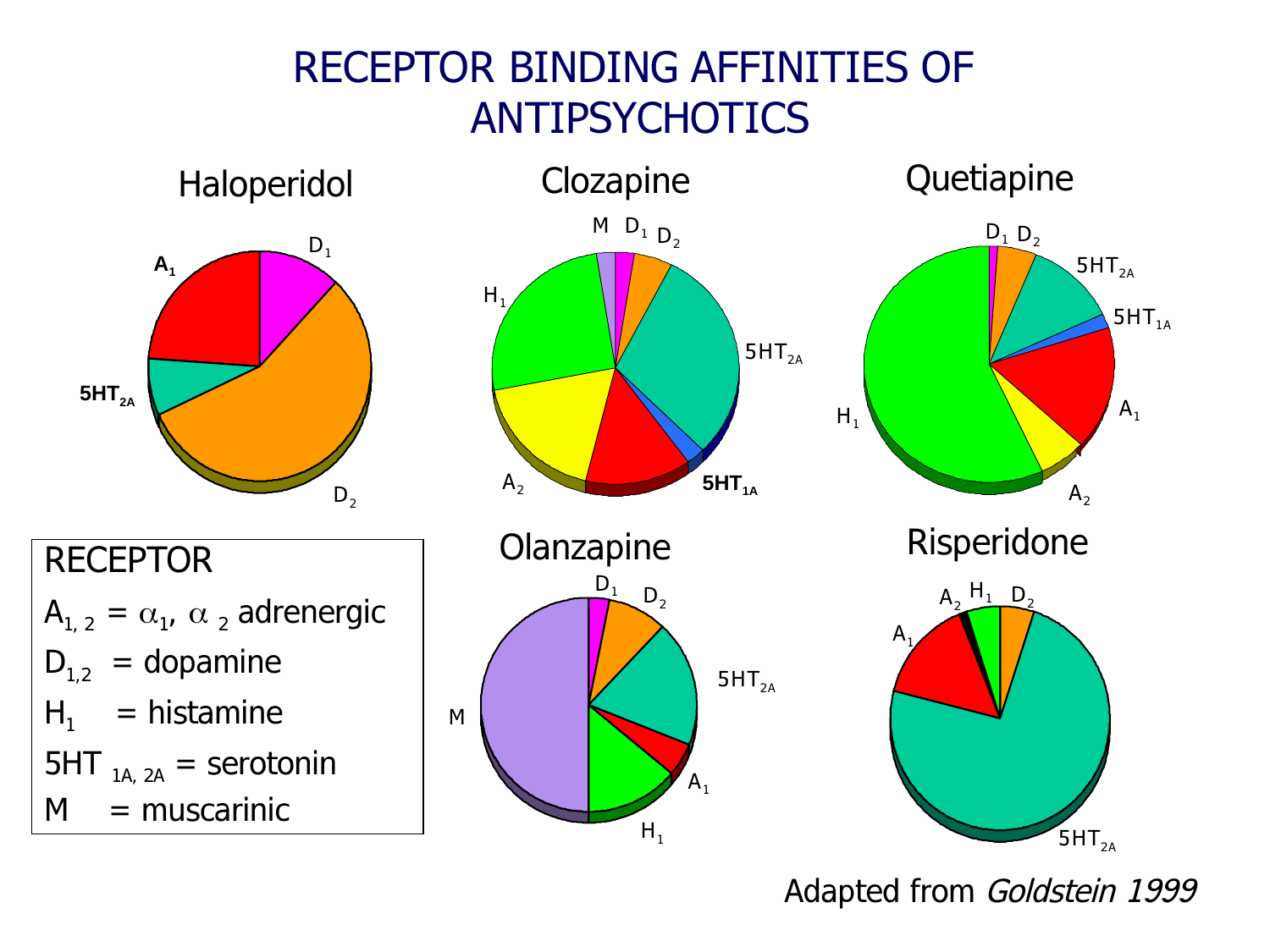

# RECEPTOR BINDING AFFINITIES OF ANTIPSYCHOTICS
Quetiapine
Clozapine
Haloperidol
M
D1
D1
D2
D2
D1

A1

5HT2A

H1

5HT1A

5HT2A

5HT2A

A1
H1

A2
5HT1A
A2
D2
A1
Risperidone
Olanzapine
RECEPTOR
A1, 2  = α1, α 2 adrenergic
D1,2  = dopamine
H1    = histamine
5HT 1A, 2A = serotonin
M    = muscarinic
D1
H1
D2
D2
A2

A1

5HT2A

M

A1

H1
5HT2A
Adapted from Goldstein 1999